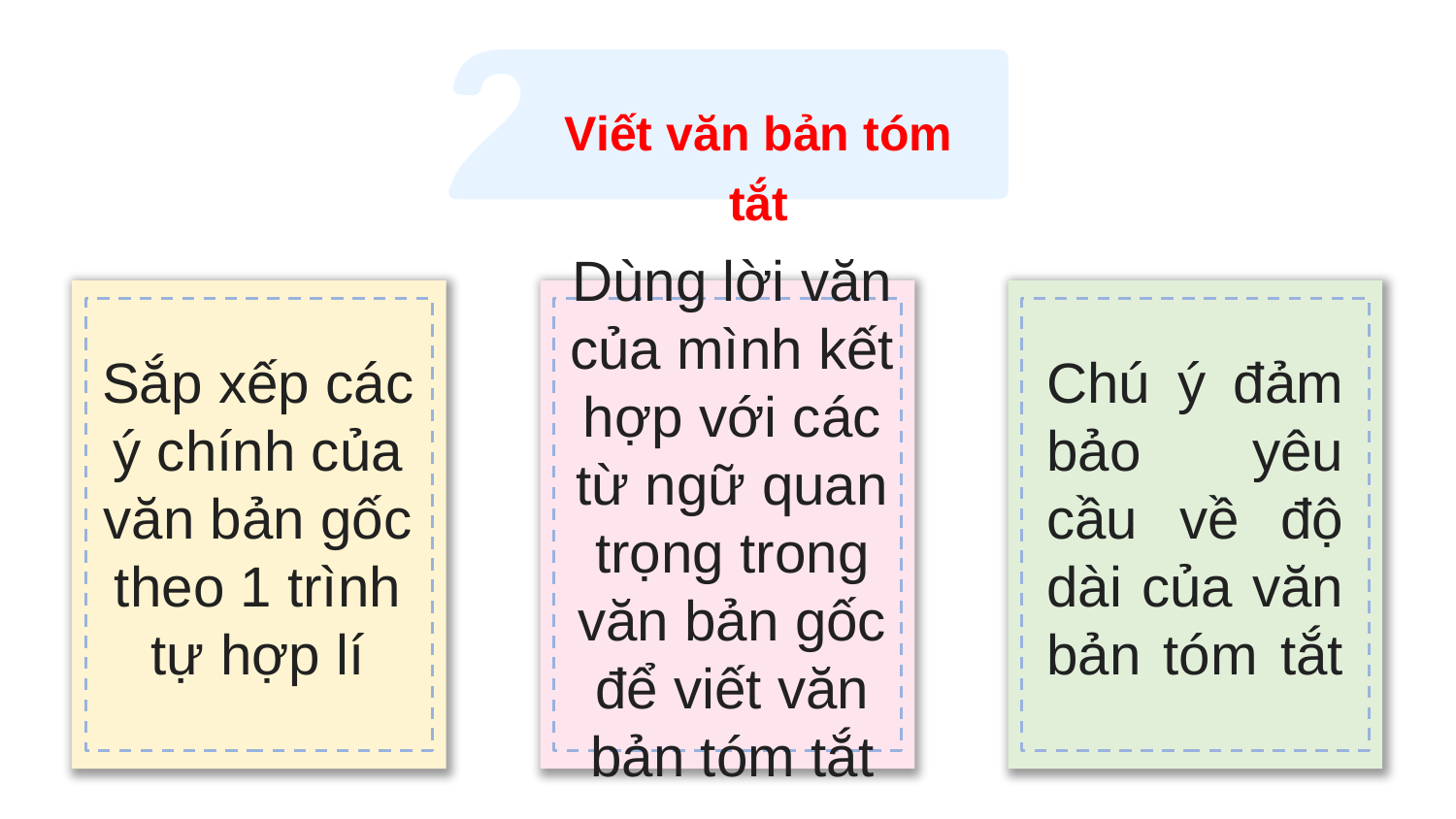

Viết văn bản tóm tắt

Sắp xếp các ý chính của văn bản gốc theo 1 trình tự hợp lí

Chú ý đảm bảo yêu cầu về độ dài của văn bản tóm tắt

Dùng lời văn của mình kết hợp với các từ ngữ quan trọng trong văn bản gốc để viết văn bản tóm tắt